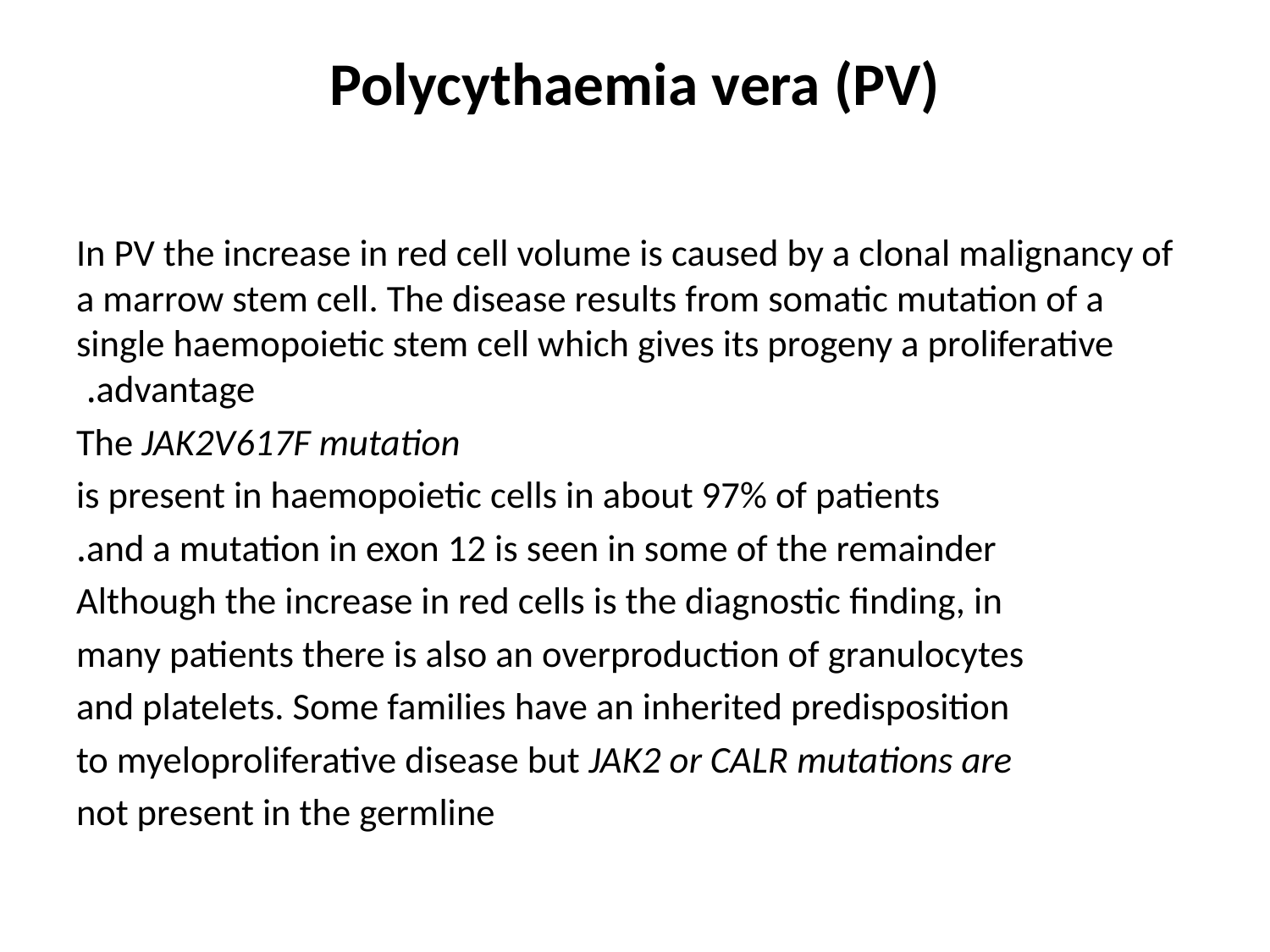

# Polycythaemia vera (PV)
In PV the increase in red cell volume is caused by a clonal malignancy of a marrow stem cell. The disease results from somatic mutation of a single haemopoietic stem cell which gives its progeny a proliferative advantage.
The JAK2V617F mutation
is present in haemopoietic cells in about 97% of patients
and a mutation in exon 12 is seen in some of the remainder.
Although the increase in red cells is the diagnostic finding, in
many patients there is also an overproduction of granulocytes
and platelets. Some families have an inherited predisposition
to myeloproliferative disease but JAK2 or CALR mutations are
not present in the germline